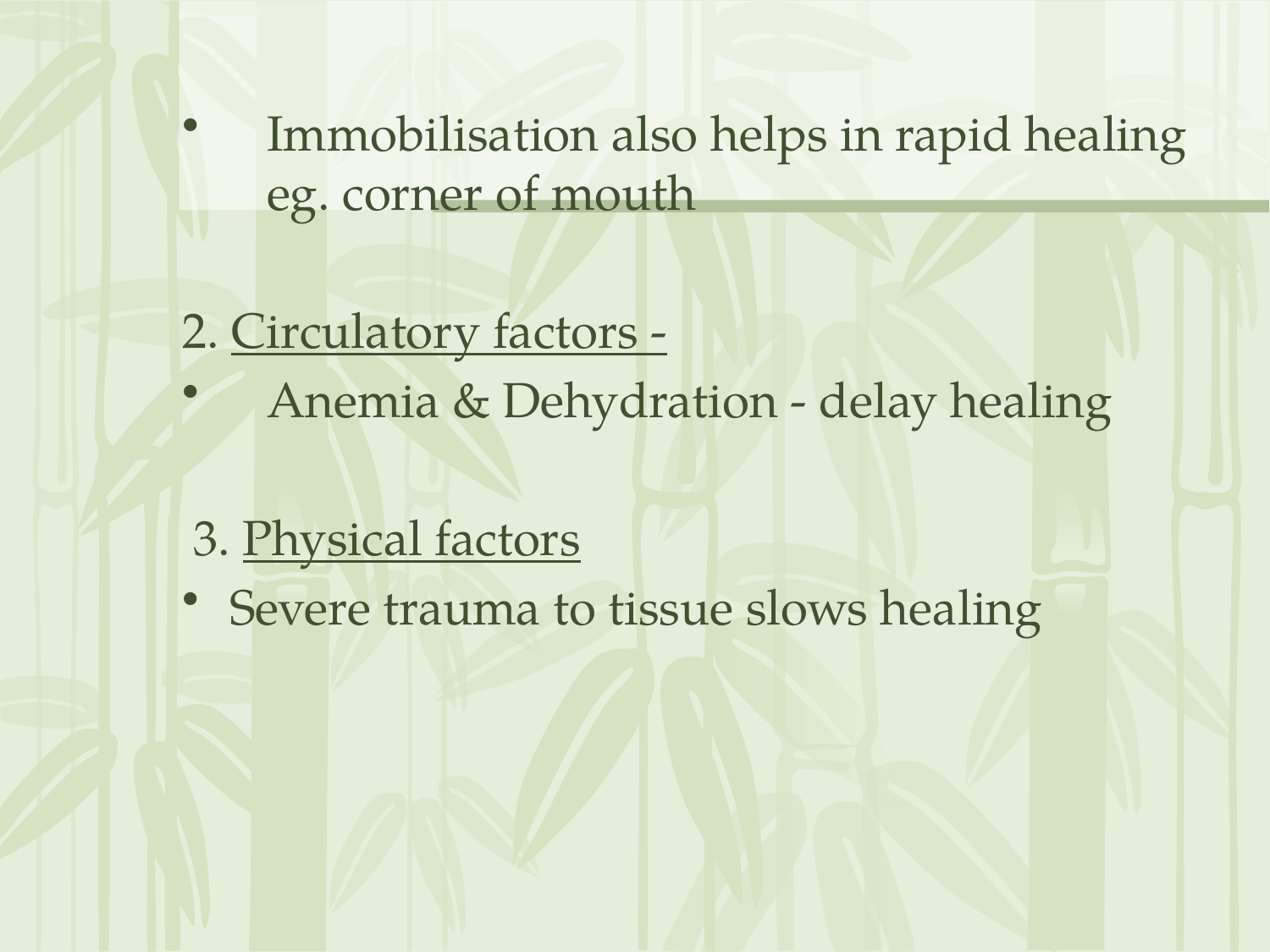

Immobilisation also helps in rapid healing eg. corner of mouth

2. Circulatory factors -
Anemia & Dehydration - delay healing

3. Physical factors
Severe trauma to tissue slows healing